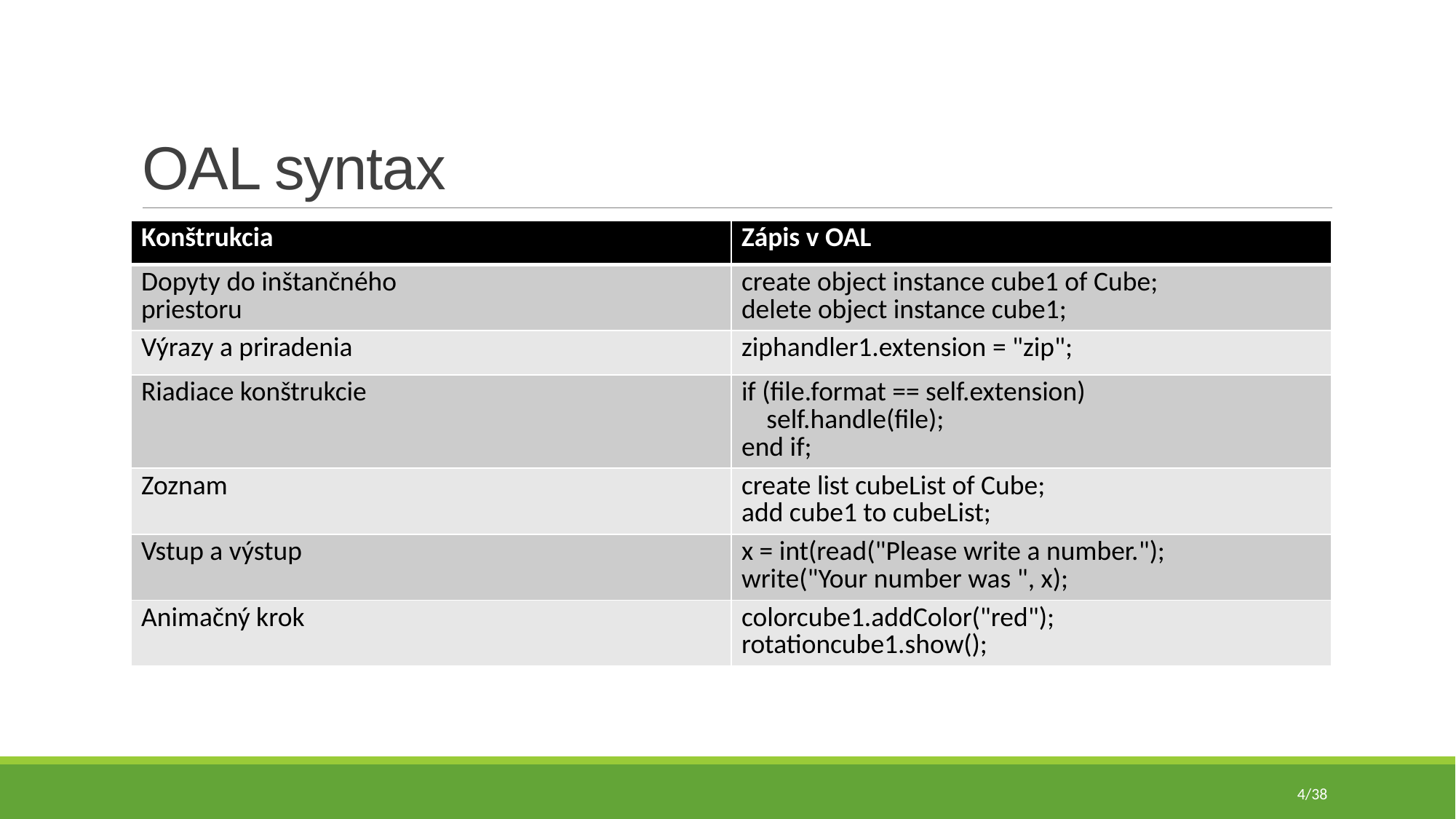

# OAL syntax
| Konštrukcia | Zápis v OAL |
| --- | --- |
| Dopyty do inštančného priestoru | create object instance cube1 of Cube; delete object instance cube1; |
| Výrazy a priradenia | ziphandler1.extension = "zip"; |
| Riadiace konštrukcie | if (file.format == self.extension) self.handle(file); end if; |
| Zoznam | create list cubeList of Cube; add cube1 to cubeList; |
| Vstup a výstup | x = int(read("Please write a number."); write("Your number was ", x); |
| Animačný krok | colorcube1.addColor("red"); rotationcube1.show(); |
4/38